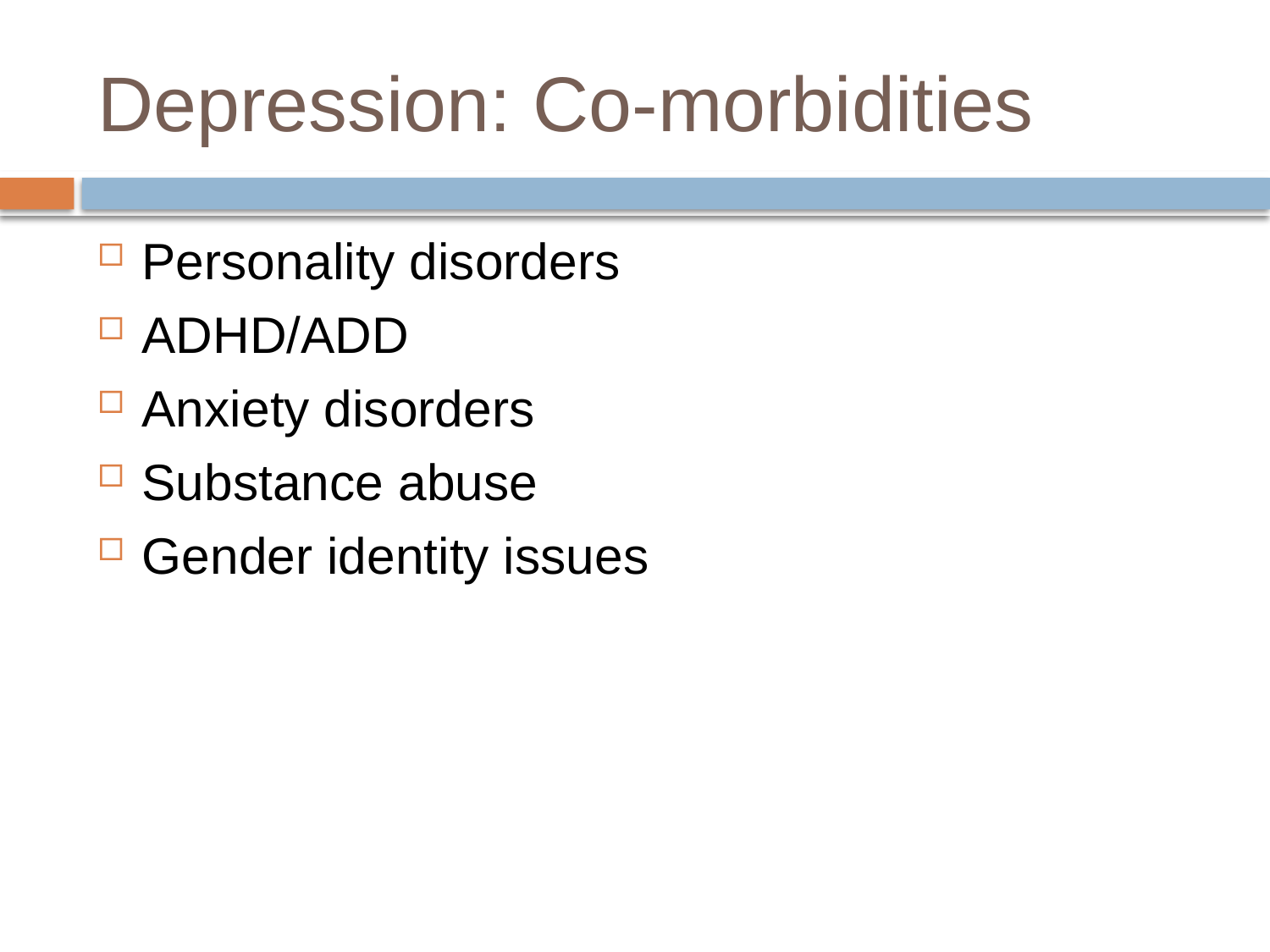

# Depression: Co-morbidities
Personality disorders
ADHD/ADD
Anxiety disorders
Substance abuse
Gender identity issues